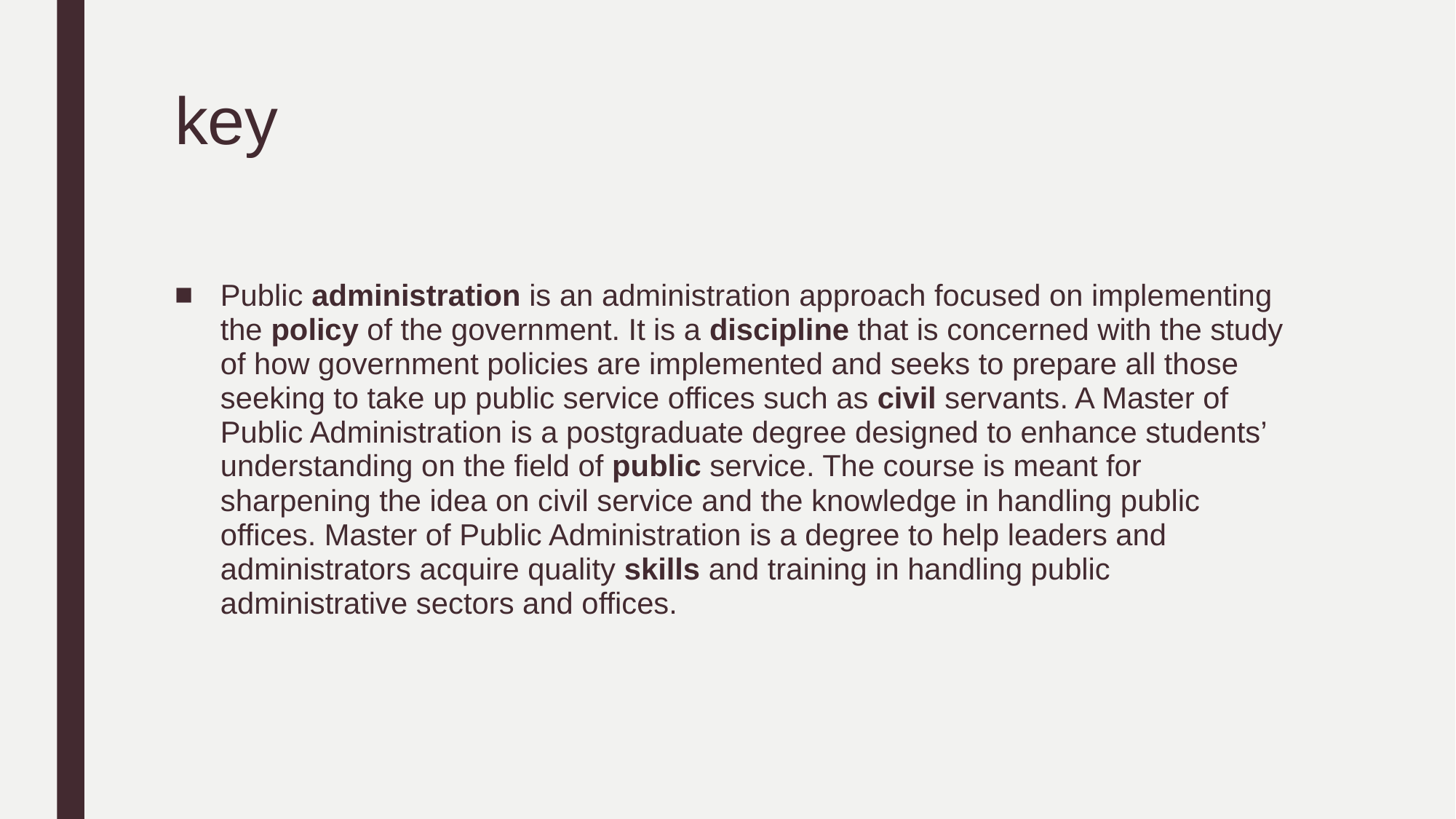

# key
Public administration is an administration approach focused on implementing the policy of the government. It is a discipline that is concerned with the study of how government policies are implemented and seeks to prepare all those seeking to take up public service offices such as civil servants. A Master of Public Administration is a postgraduate degree designed to enhance students’ understanding on the field of public service. The course is meant for sharpening the idea on civil service and the knowledge in handling public offices. Master of Public Administration is a degree to help leaders and administrators acquire quality skills and training in handling public administrative sectors and offices.